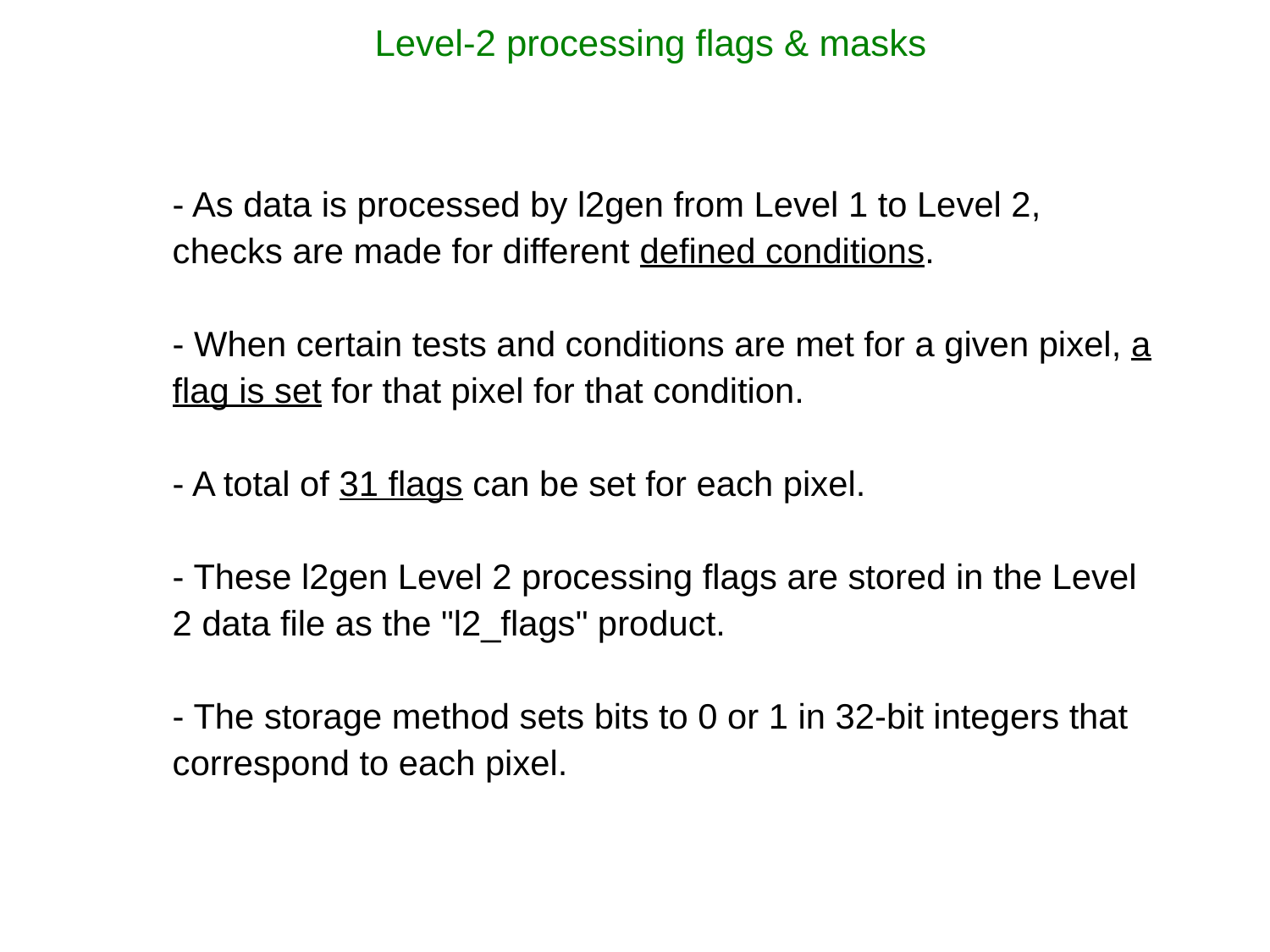

Level-2 processing flags & masks
# - As data is processed by l2gen from Level 1 to Level 2, checks are made for different defined conditions. - When certain tests and conditions are met for a given pixel, a flag is set for that pixel for that condition. - A total of 31 flags can be set for each pixel. - These l2gen Level 2 processing flags are stored in the Level 2 data file as the "l2_flags" product. - The storage method sets bits to 0 or 1 in 32-bit integers that correspond to each pixel.